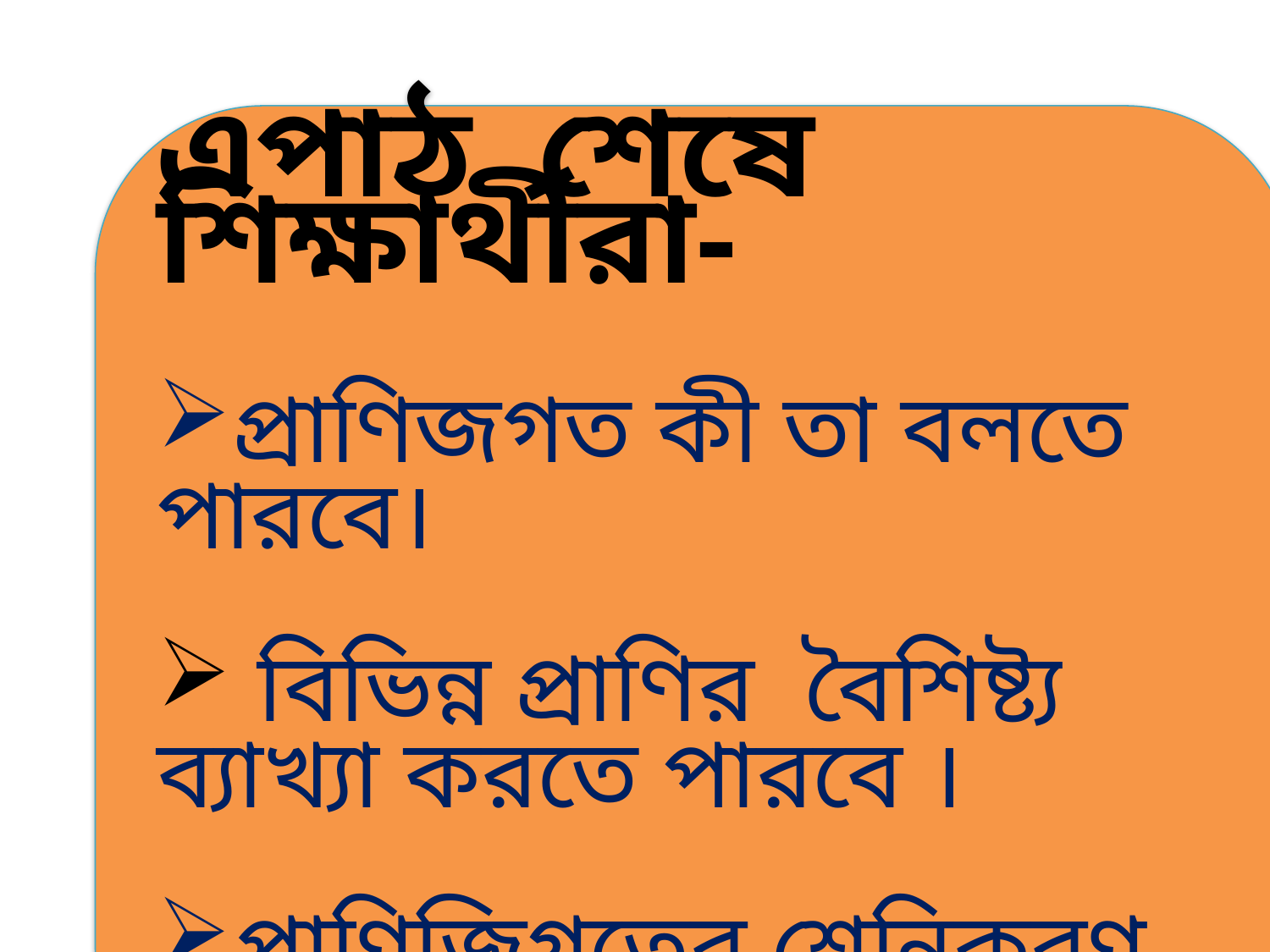

এপাঠ  শেষে শিক্ষার্থীরা-

প্রাণিজগত কী তা বলতে পারবে।

 বিভিন্ন প্রাণির  বৈশিষ্ট্য ব্যাখ্যা করতে পারবে ।

প্রাণিজিগতের শ্রেনিকরণ  করতে পারবে।